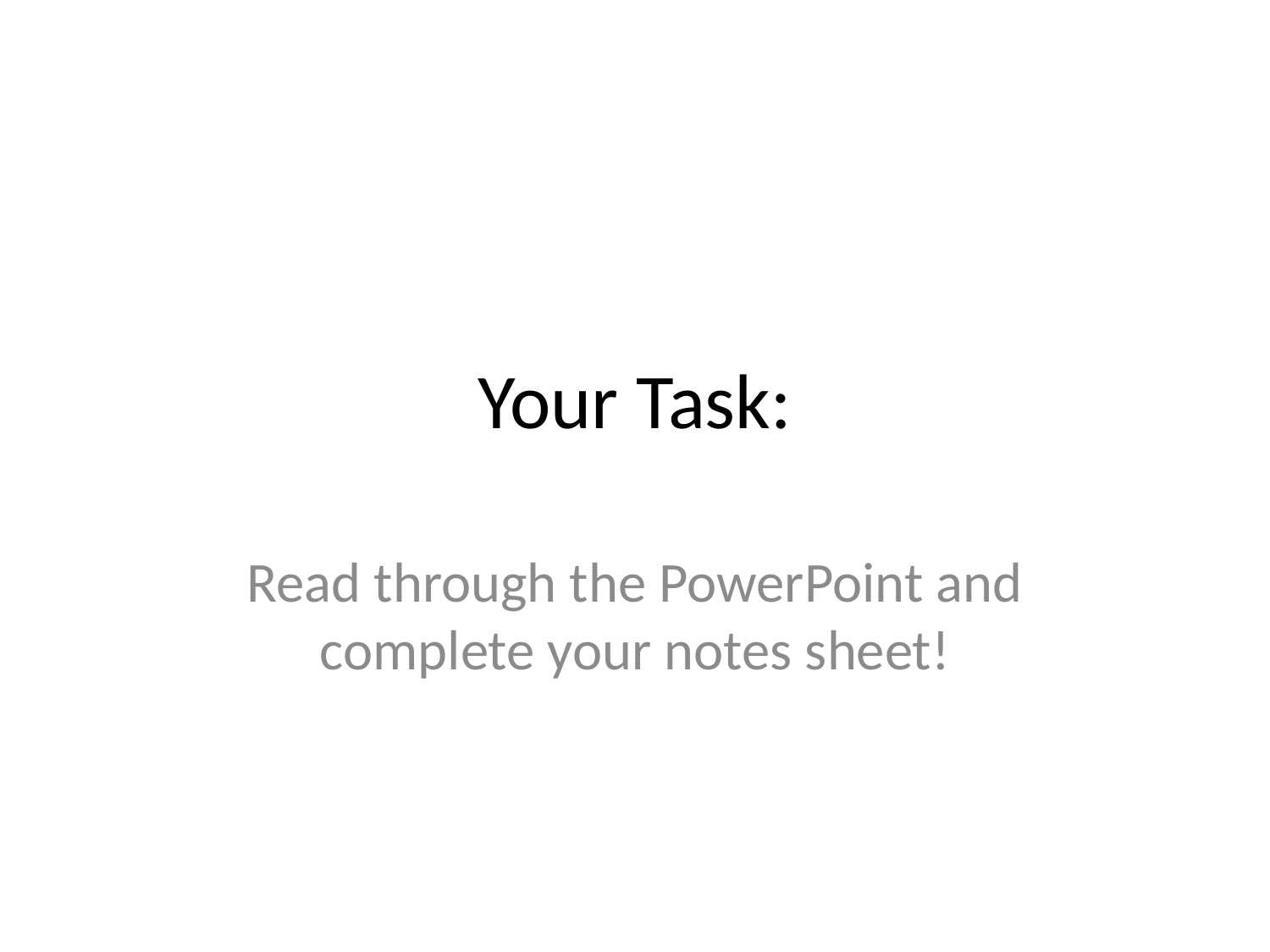

# Your Task:
Read through the PowerPoint and complete your notes sheet!